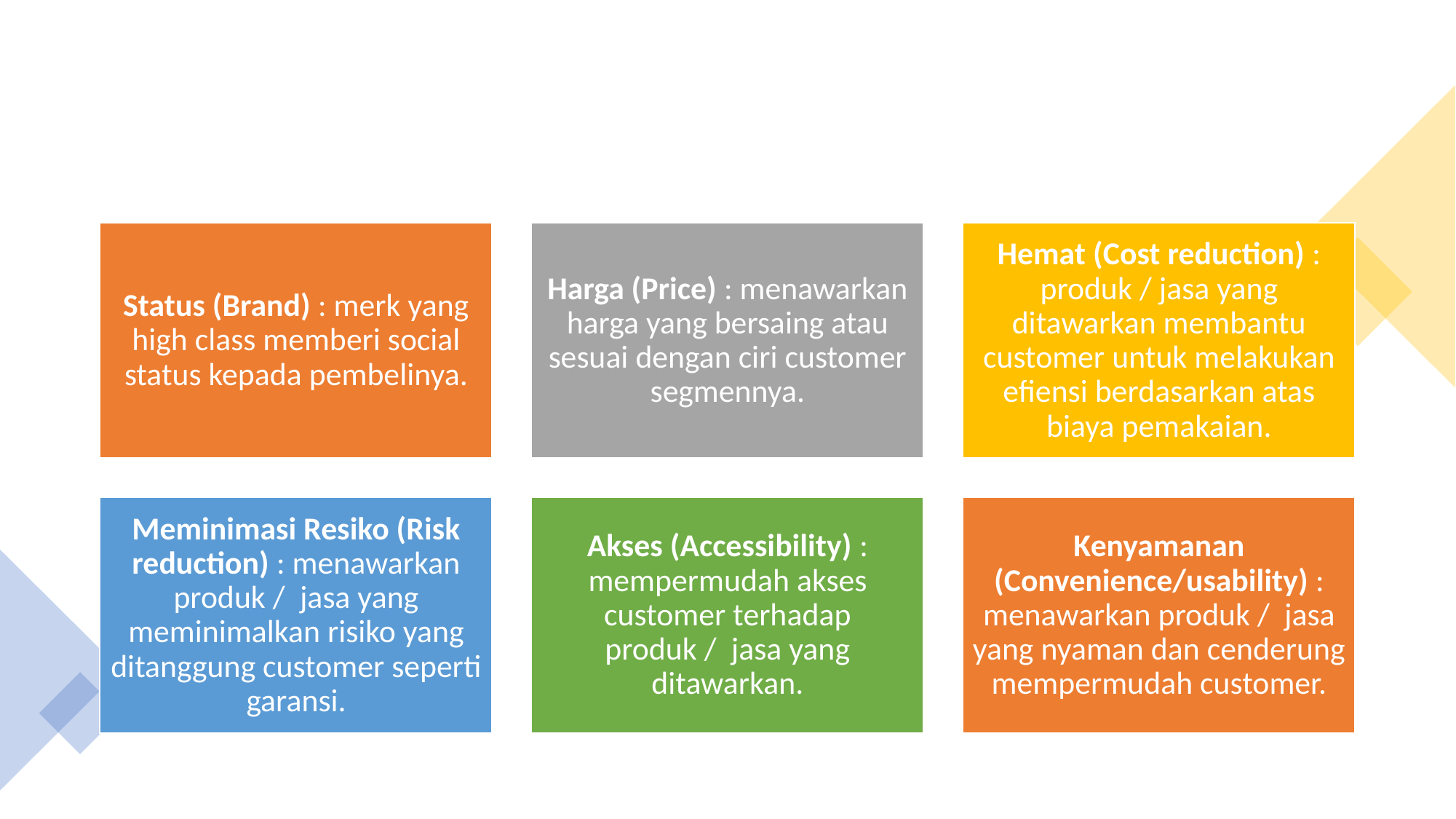

Status (Brand) : merk yang high class memberi social status kepada pembelinya.
Harga (Price) : menawarkan harga yang bersaing atau sesuai dengan ciri customer segmennya.
Hemat (Cost reduction) : produk / jasa yang ditawarkan membantu customer untuk melakukan efiensi berdasarkan atas biaya pemakaian.
Meminimasi Resiko (Risk reduction) : menawarkan produk /  jasa yang meminimalkan risiko yang ditanggung customer seperti garansi.
Akses (Accessibility) : mempermudah akses customer terhadap produk /  jasa yang ditawarkan.
Kenyamanan (Convenience/usability) : menawarkan produk /  jasa yang nyaman dan cenderung mempermudah customer.